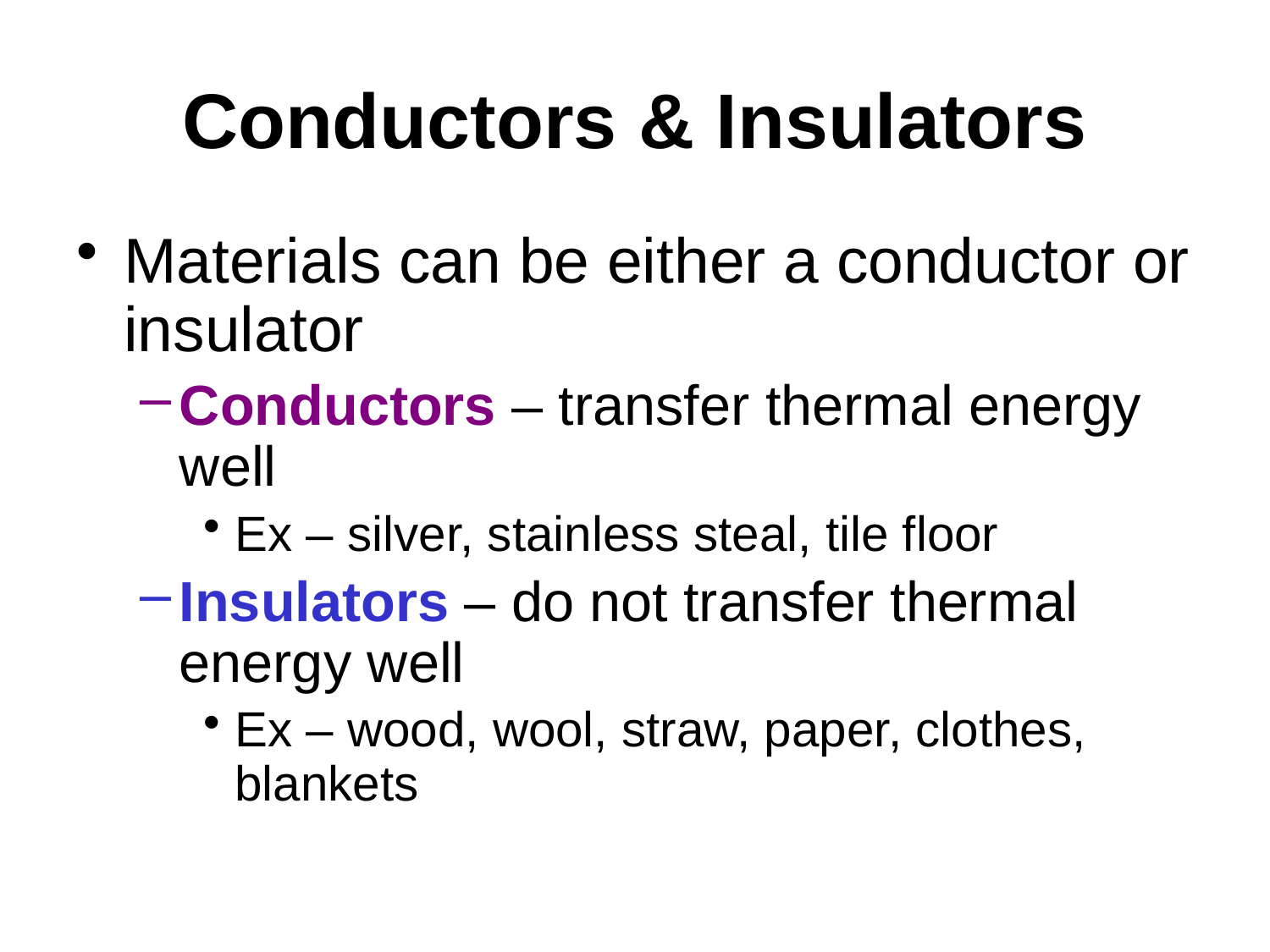

# Conductors & Insulators
Materials can be either a conductor or insulator
Conductors – transfer thermal energy well
Ex – silver, stainless steal, tile floor
Insulators – do not transfer thermal energy well
Ex – wood, wool, straw, paper, clothes, blankets